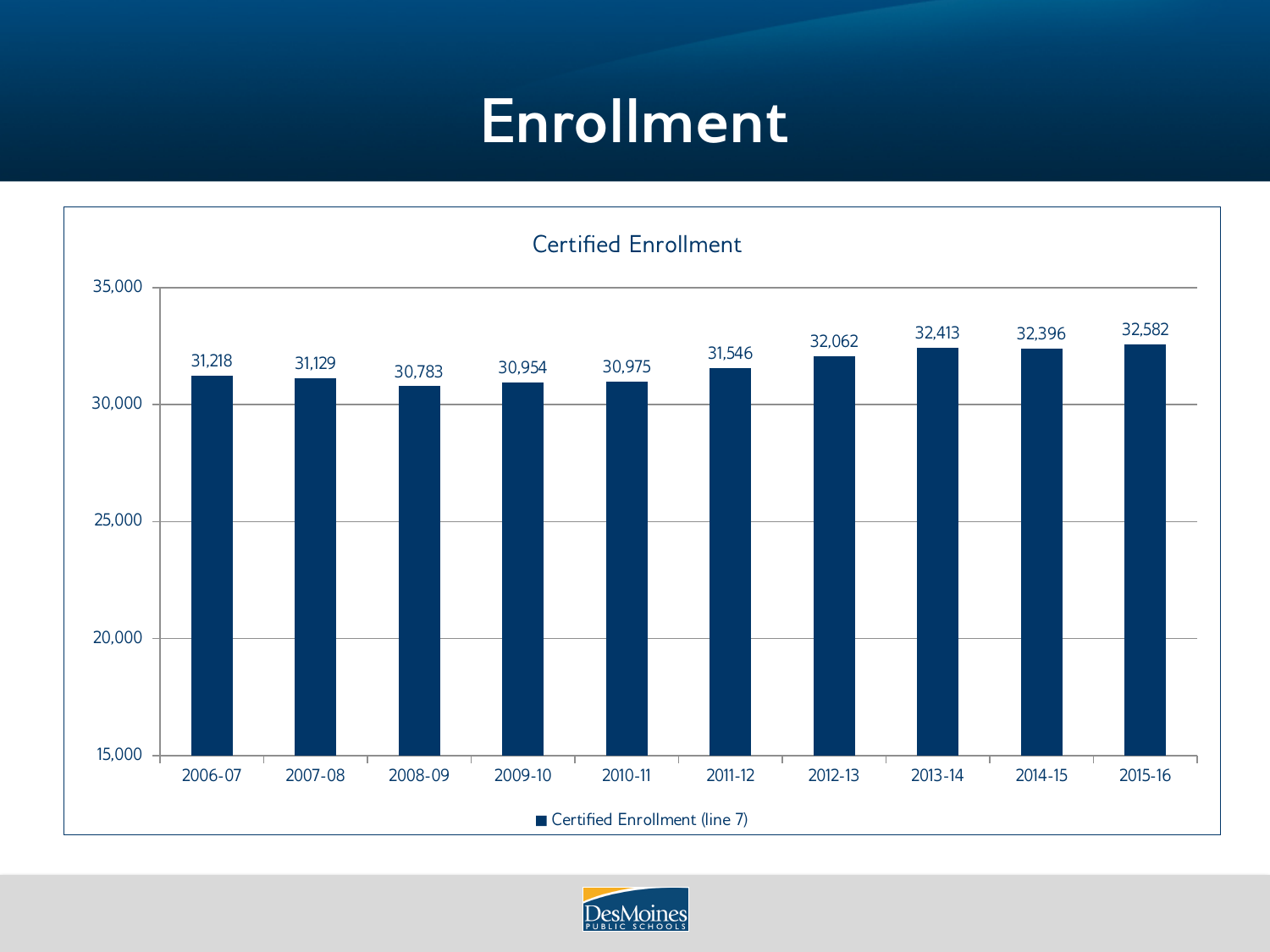

# Enrollment

### Chart: Certified Enrollment

| Category | Certified Enrollment (line 7) |
|---|---|
| 2006-07 | 31218.0 |
| 2007-08 | 31129.0 |
| 2008-09 | 30783.0 |
| 2009-10 | 30954.0 |
| 2010-11 | 30975.0 |
| 2011-12 | 31546.3 |
| 2012-13 | 32062.09 |
| 2013-14 | 32413.0 |
| 2014-15 | 32396.0 |
| 2015-16 | 32581.93 |